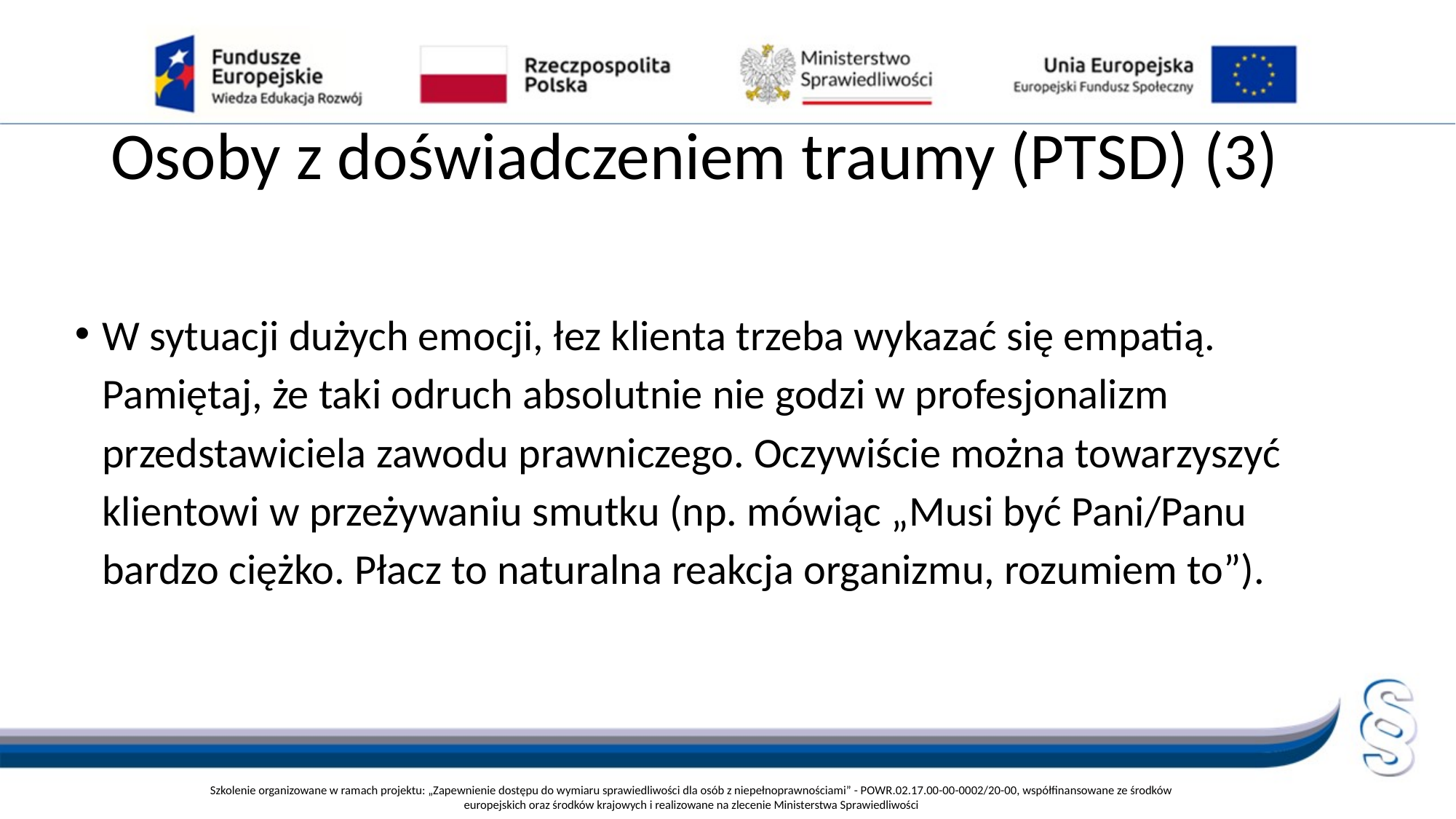

# Osoby z doświadczeniem traumy (PTSD) (3)
W sytuacji dużych emocji, łez klienta trzeba wykazać się empatią. Pamiętaj, że taki odruch absolutnie nie godzi w profesjonalizm przedstawiciela zawodu prawniczego. Oczywiście można towarzyszyć klientowi w przeżywaniu smutku (np. mówiąc „Musi być Pani/Panu bardzo ciężko. Płacz to naturalna reakcja organizmu, rozumiem to”).
Szkolenie organizowane w ramach projektu: „Zapewnienie dostępu do wymiaru sprawiedliwości dla osób z niepełnoprawnościami” - POWR.02.17.00-00-0002/20-00, współfinansowane ze środków europejskich oraz środków krajowych i realizowane na zlecenie Ministerstwa Sprawiedliwości